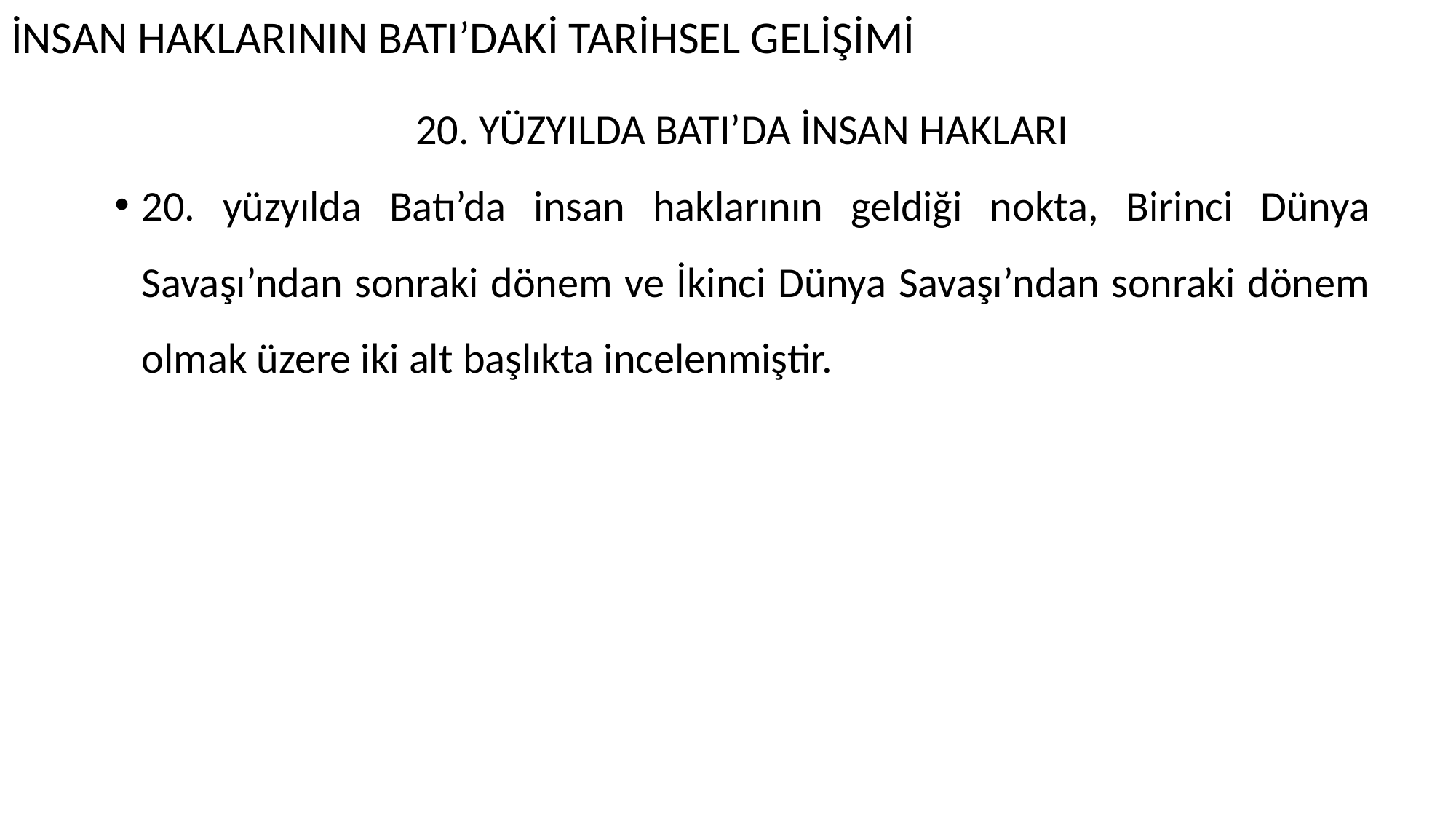

# İNSAN HAKLARININ BATI’DAKİ TARİHSEL GELİŞİMİ
20. YÜZYILDA BATI’DA İNSAN HAKLARI
20. yüzyılda Batı’da insan haklarının geldiği nokta, Birinci Dünya Savaşı’ndan sonraki dönem ve İkinci Dünya Savaşı’ndan sonraki dönem olmak üzere iki alt başlıkta incelenmiştir.